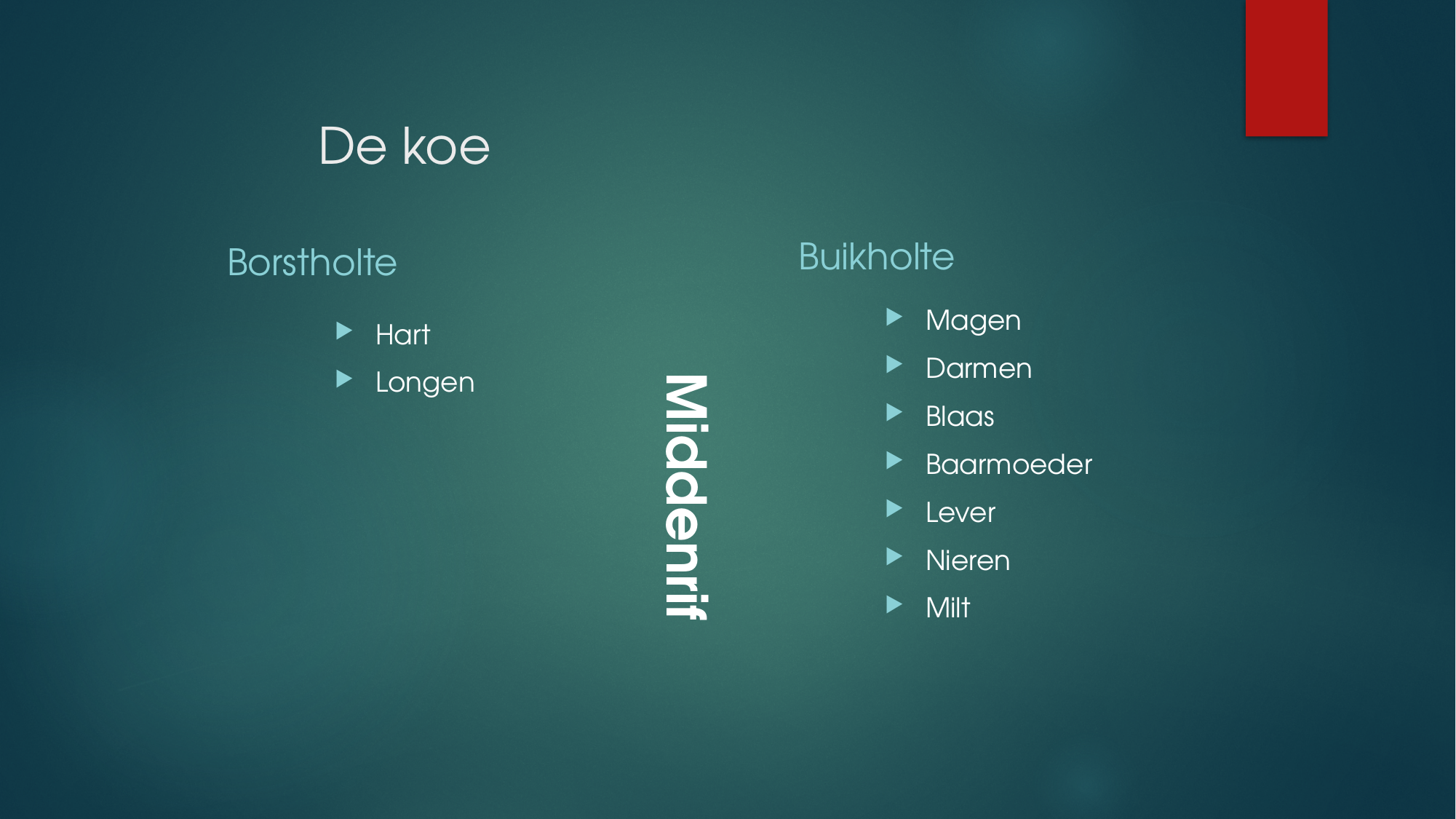

# De koe
Buikholte
Borstholte
Middenrif
Magen
Darmen
Blaas
Baarmoeder
Lever
Nieren
Milt
Hart
Longen